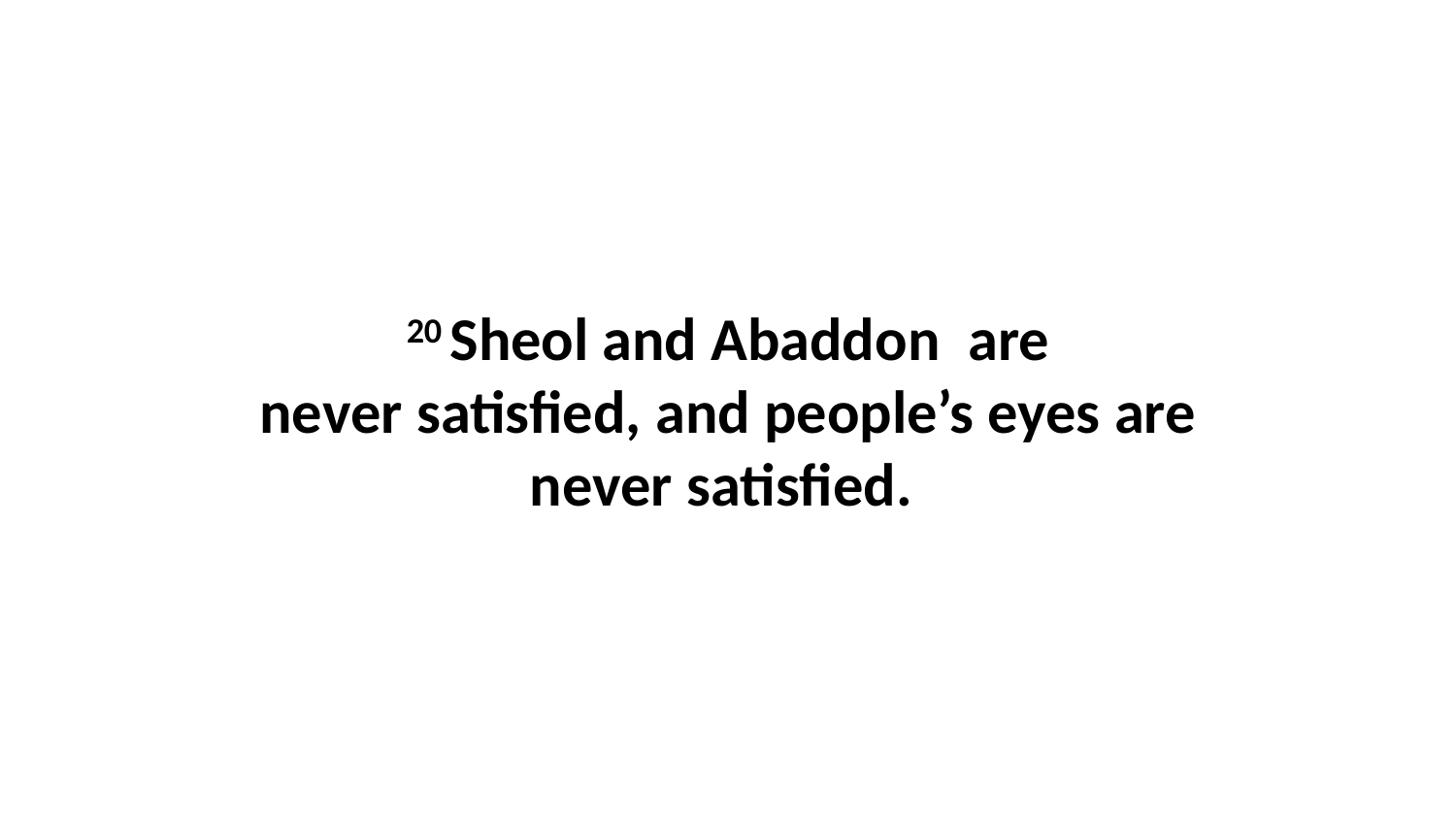

20 Sheol and Abaddon  are never satisfied, and people’s eyes are never satisfied.